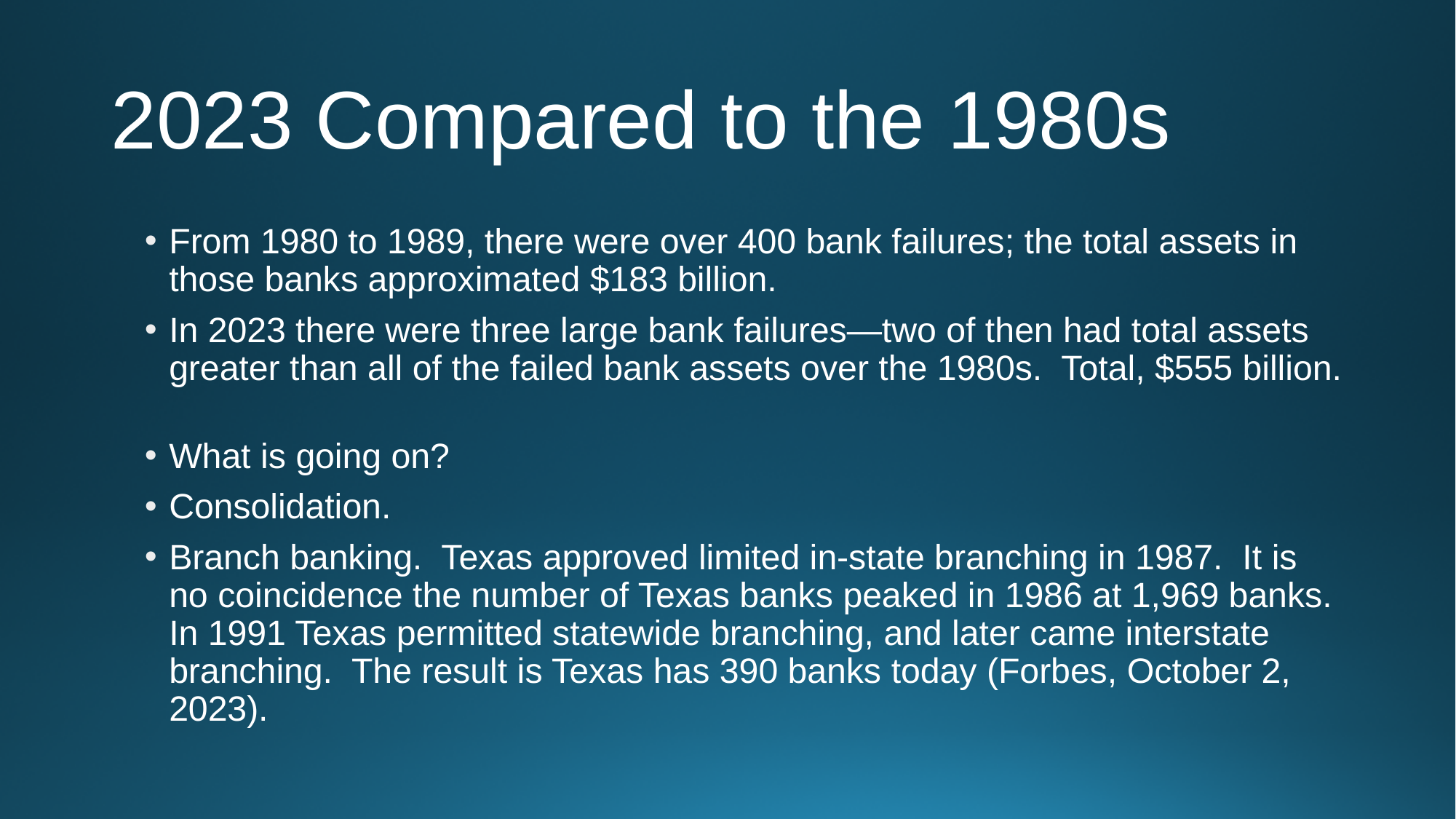

# 2023 Compared to the 1980s
From 1980 to 1989, there were over 400 bank failures; the total assets in those banks approximated $183 billion.
In 2023 there were three large bank failures—two of then had total assets greater than all of the failed bank assets over the 1980s.  Total, $555 billion.
What is going on?
Consolidation.
Branch banking.  Texas approved limited in-state branching in 1987.  It is no coincidence the number of Texas banks peaked in 1986 at 1,969 banks.  In 1991 Texas permitted statewide branching, and later came interstate branching.  The result is Texas has 390 banks today (Forbes, October 2, 2023).